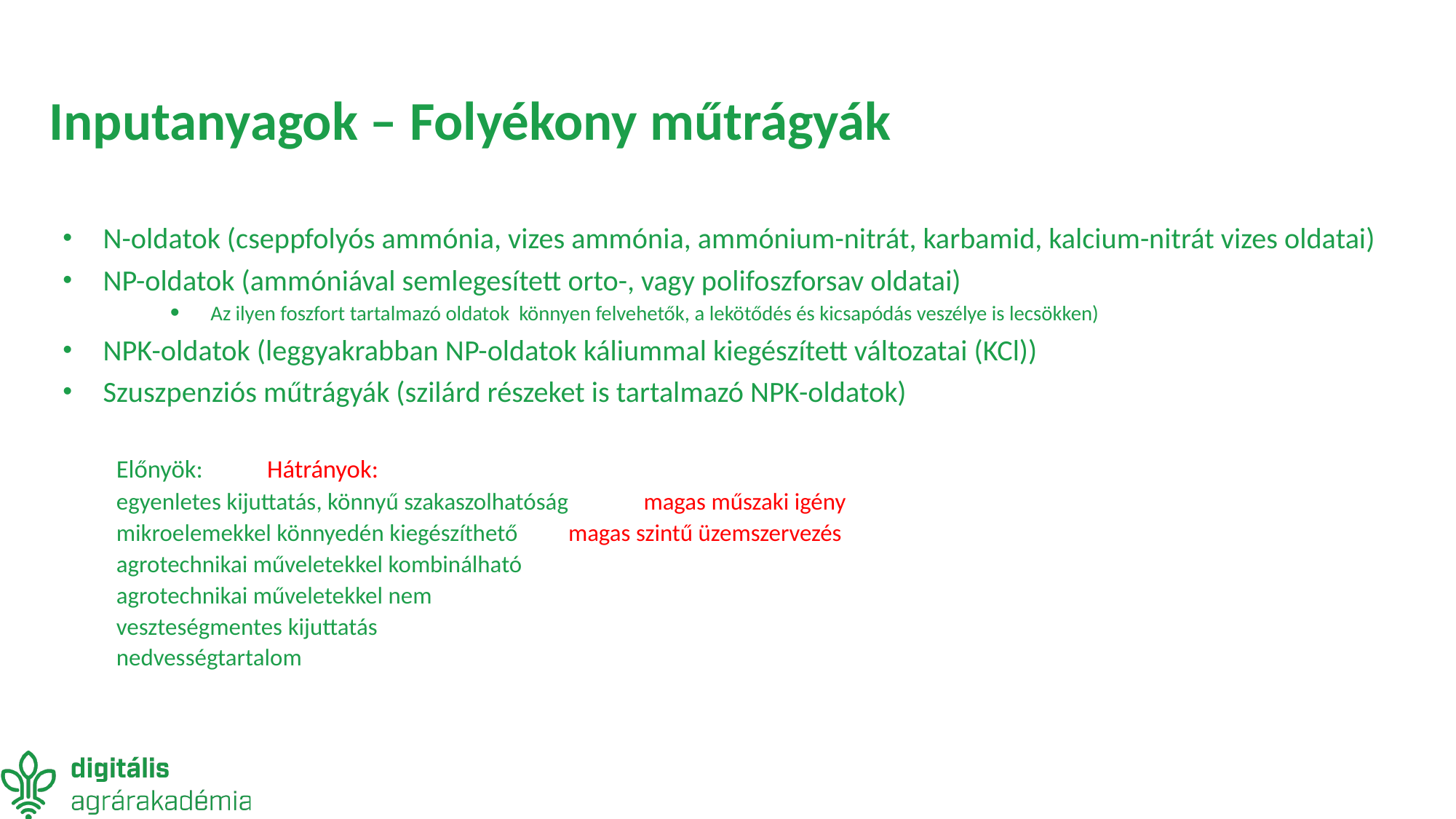

# Inputanyagok – Folyékony műtrágyák
N-oldatok (cseppfolyós ammónia, vizes ammónia, ammónium-nitrát, karbamid, kalcium-nitrát vizes oldatai)
NP-oldatok (ammóniával semlegesített orto-, vagy polifoszforsav oldatai)
Az ilyen foszfort tartalmazó oldatok  könnyen felvehetők, a lekötődés és kicsapódás veszélye is lecsökken)
NPK-oldatok (leggyakrabban NP-oldatok káliummal kiegészített változatai (KCl))
Szuszpenziós műtrágyák (szilárd részeket is tartalmazó NPK-oldatok)

	Előnyök:						Hátrányok:
		egyenletes kijuttatás, könnyű szakaszolhatóság		magas műszaki igény
		mikroelemekkel könnyedén kiegészíthető			magas szintű üzemszervezés
		agrotechnikai műveletekkel kombinálható
		agrotechnikai műveletekkel nem
		veszteségmentes kijuttatás
		nedvességtartalom